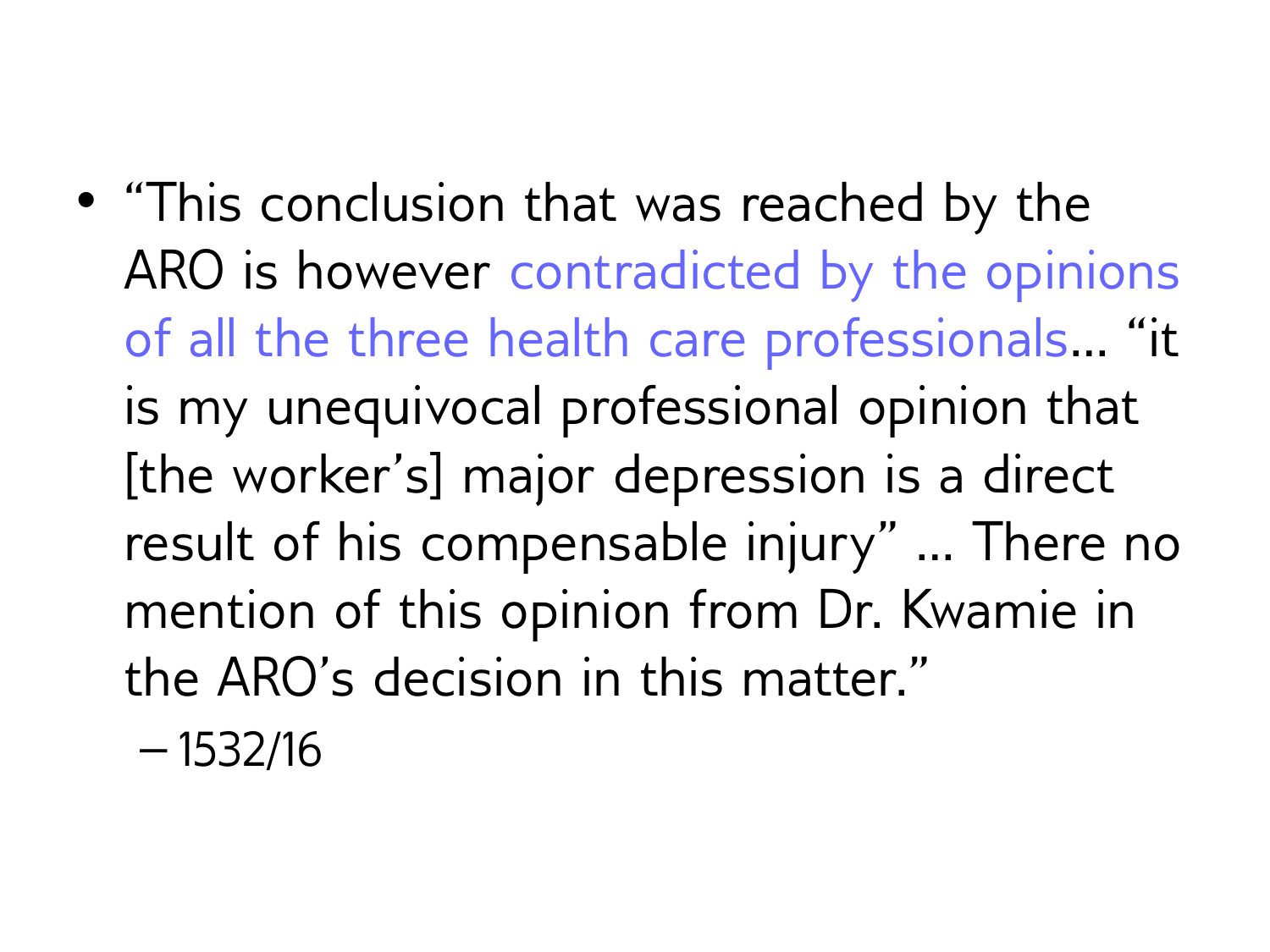

“This conclusion that was reached by the ARO is however contradicted by the opinions of all the three health care professionals… “it is my unequivocal professional opinion that [the worker’s] major depression is a direct result of his compensable injury” … There no mention of this opinion from Dr. Kwamie in the ARO’s decision in this matter.”
1532/16